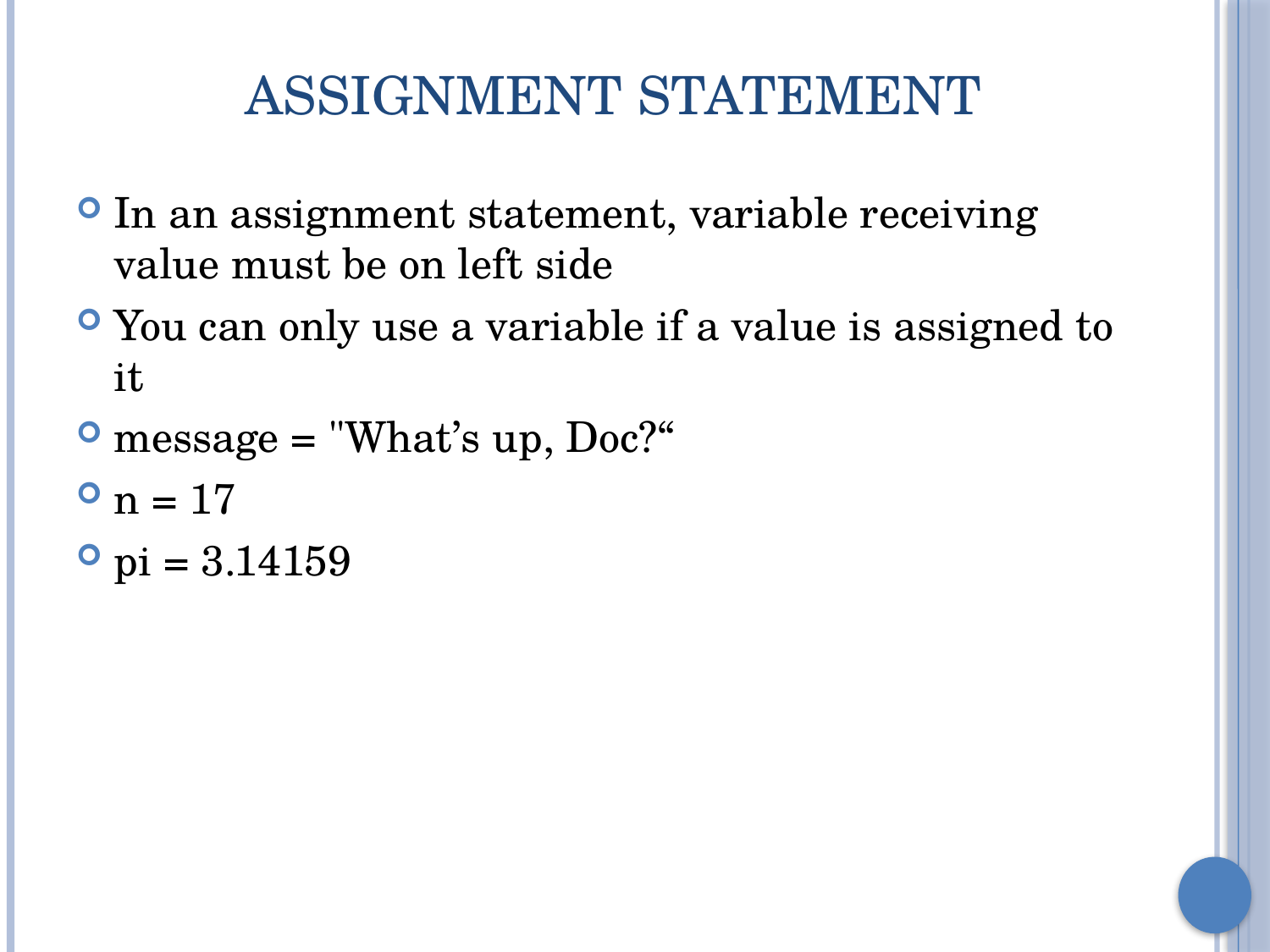

# Assignment Statement
In an assignment statement, variable receiving value must be on left side
You can only use a variable if a value is assigned to it
message = "What’s up, Doc?“
n = 17
pi = 3.14159